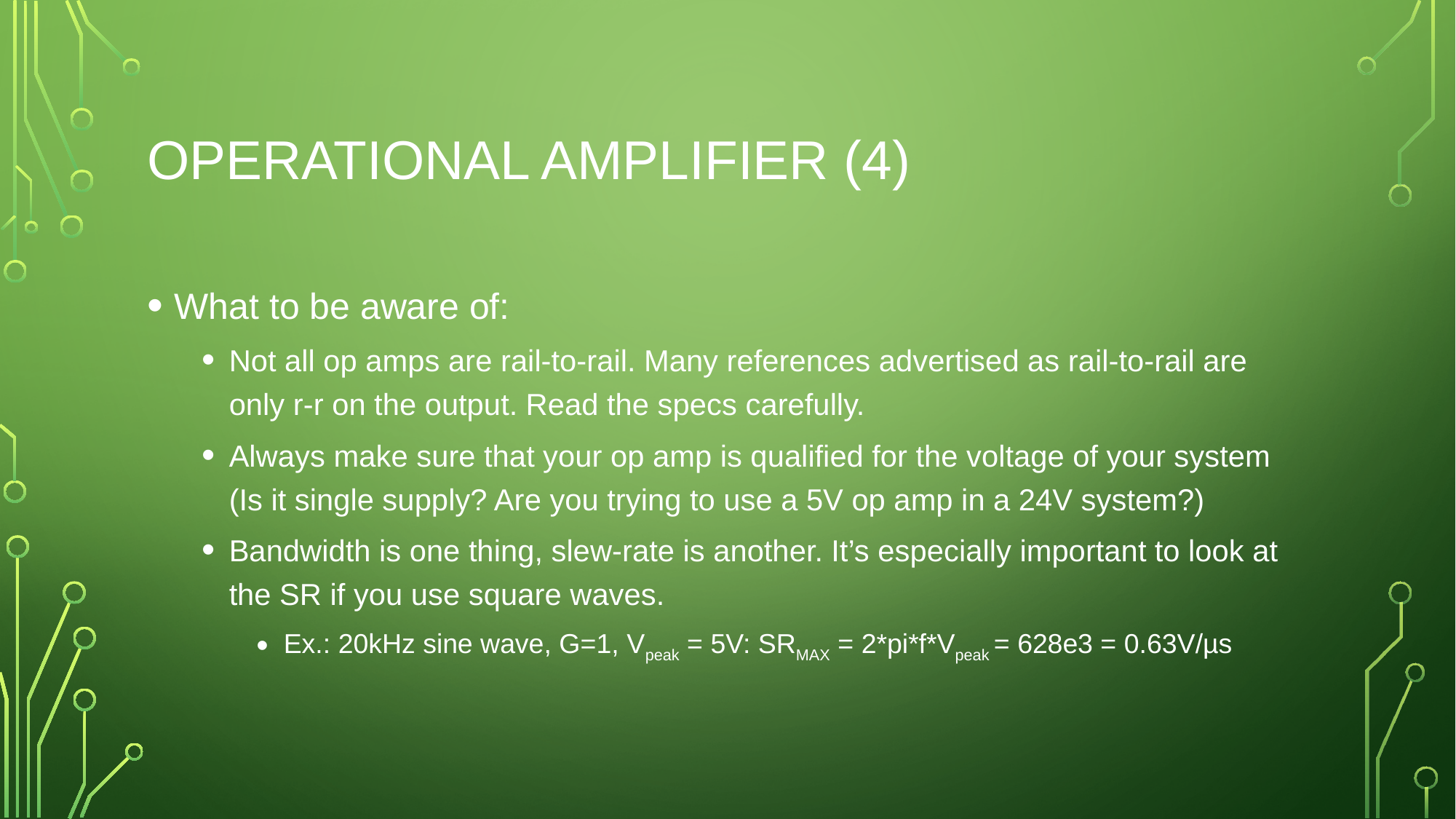

# Operational Amplifier (4)
What to be aware of:
Not all op amps are rail-to-rail. Many references advertised as rail-to-rail are only r-r on the output. Read the specs carefully.
Always make sure that your op amp is qualified for the voltage of your system (Is it single supply? Are you trying to use a 5V op amp in a 24V system?)
Bandwidth is one thing, slew-rate is another. It’s especially important to look at the SR if you use square waves.
Ex.: 20kHz sine wave, G=1, Vpeak = 5V: SRMAX = 2*pi*f*Vpeak = 628e3 = 0.63V/µs